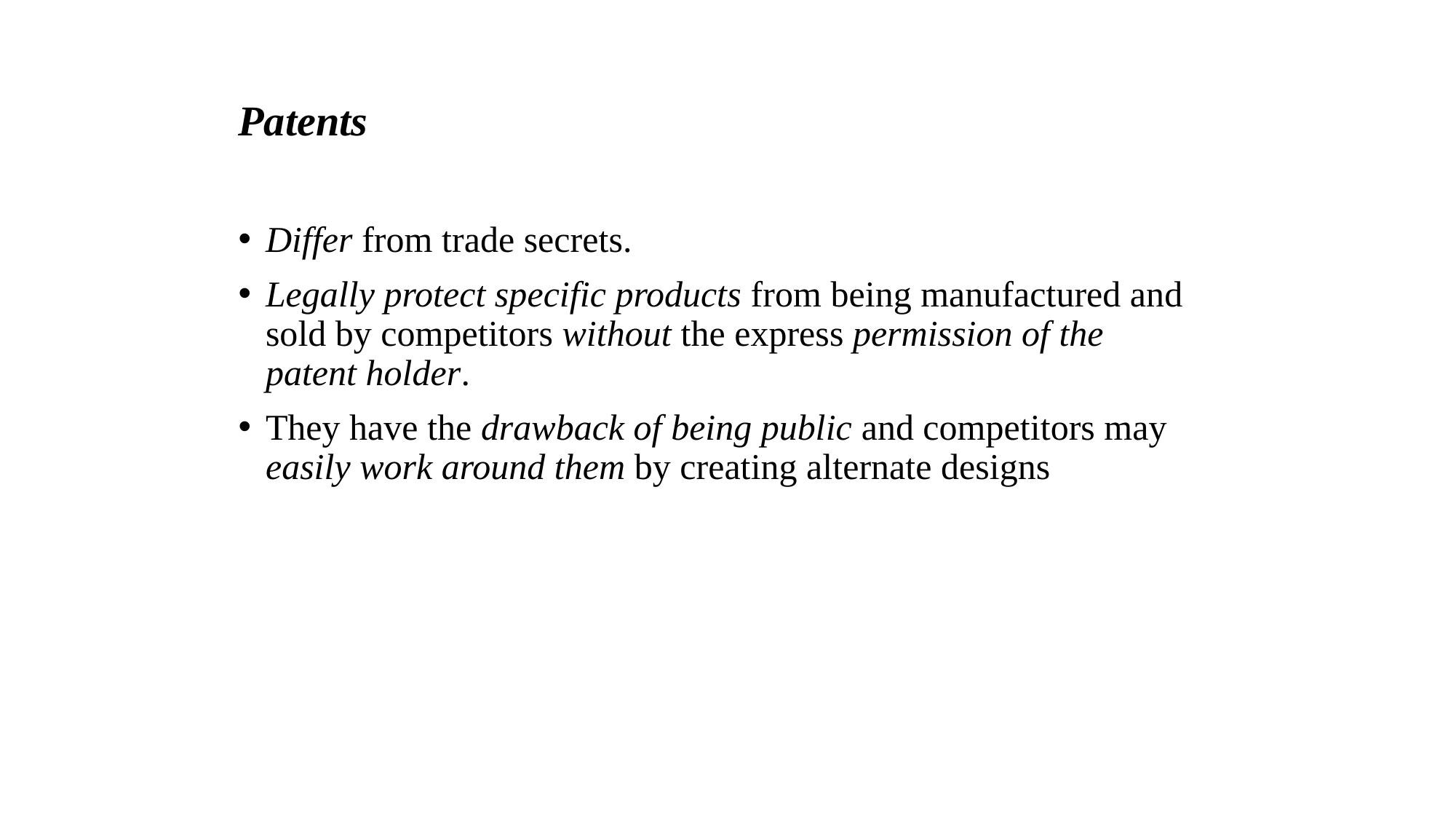

Patents

Differ from trade secrets.
Legally protect specific products from being manufactured and sold by competitors without the express permission of the patent holder.
They have the drawback of being public and competitors may easily work around them by creating alternate designs